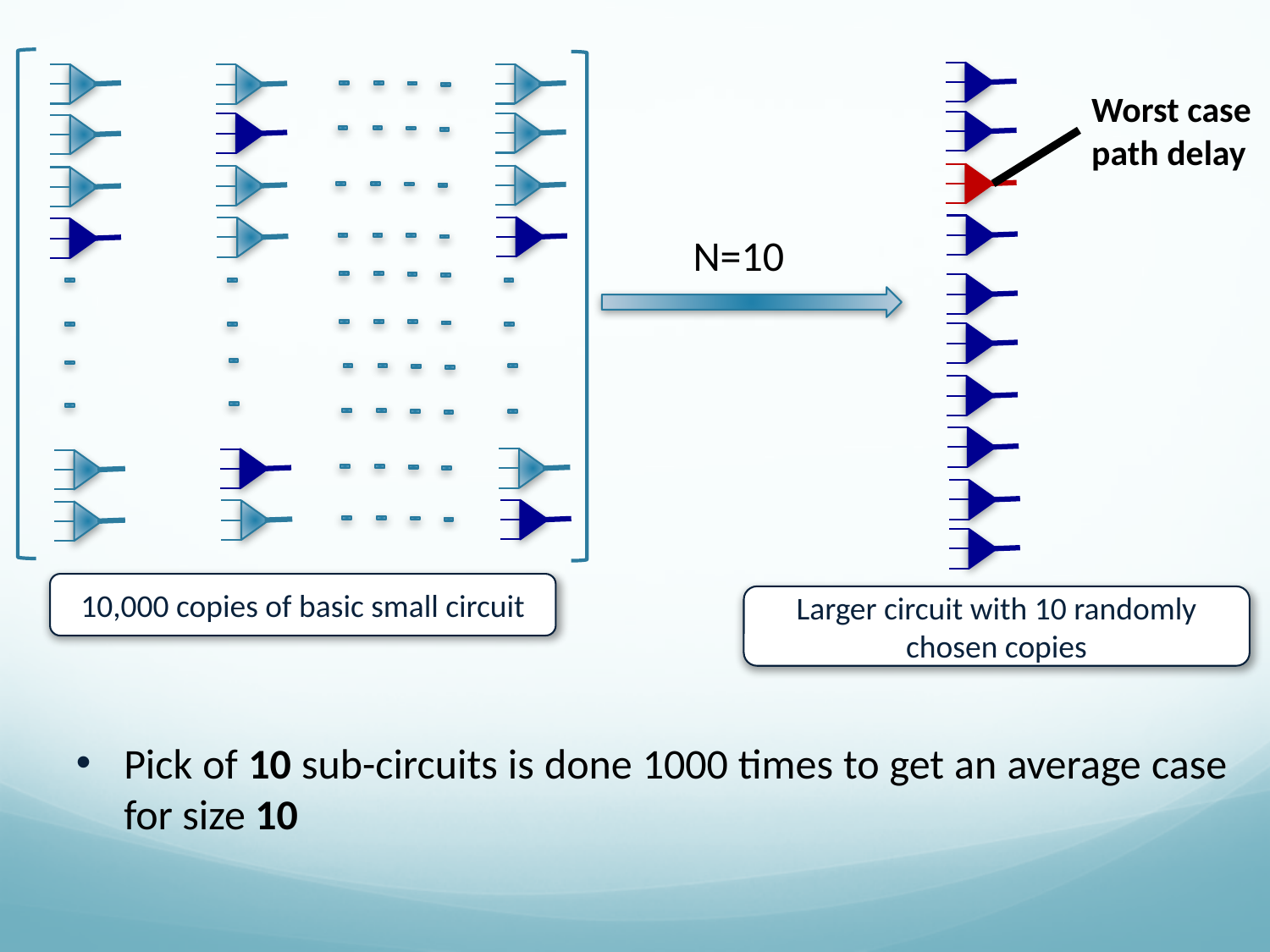

Worst case path delay
N=10

10,000 copies of basic small circuit
Larger circuit with 10 randomly chosen copies
Pick of 10 sub-circuits is done 1000 times to get an average case for size 10